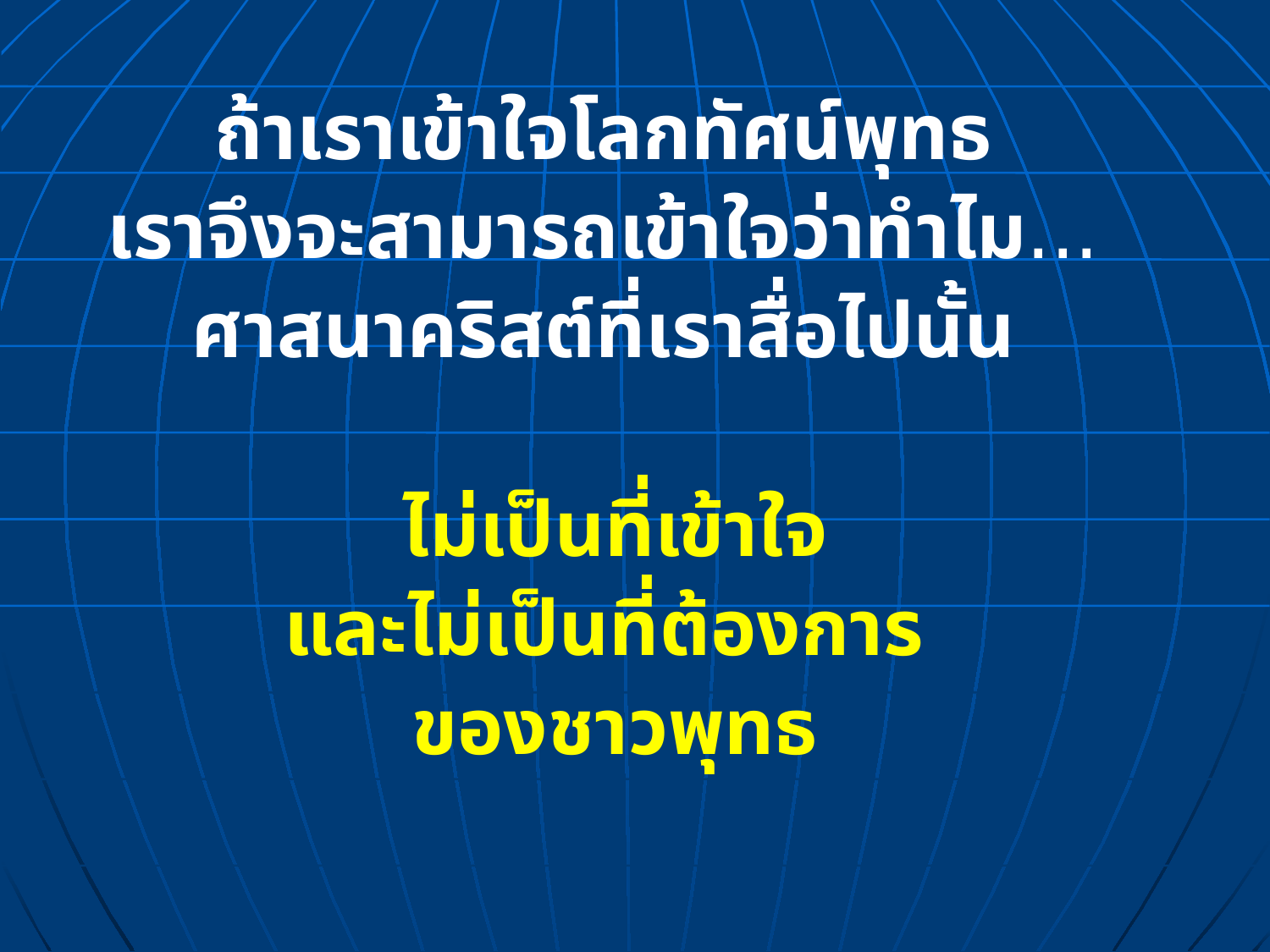

ถ้าเราเข้าใจโลกทัศน์พุทธ
เราจึงจะสามารถเข้าใจว่าทำไม...
ศาสนาคริสต์ที่เราสื่อไปนั้น

ไม่เป็นที่เข้าใจ
และไม่เป็นที่ต้องการ
ของชาวพุทธ